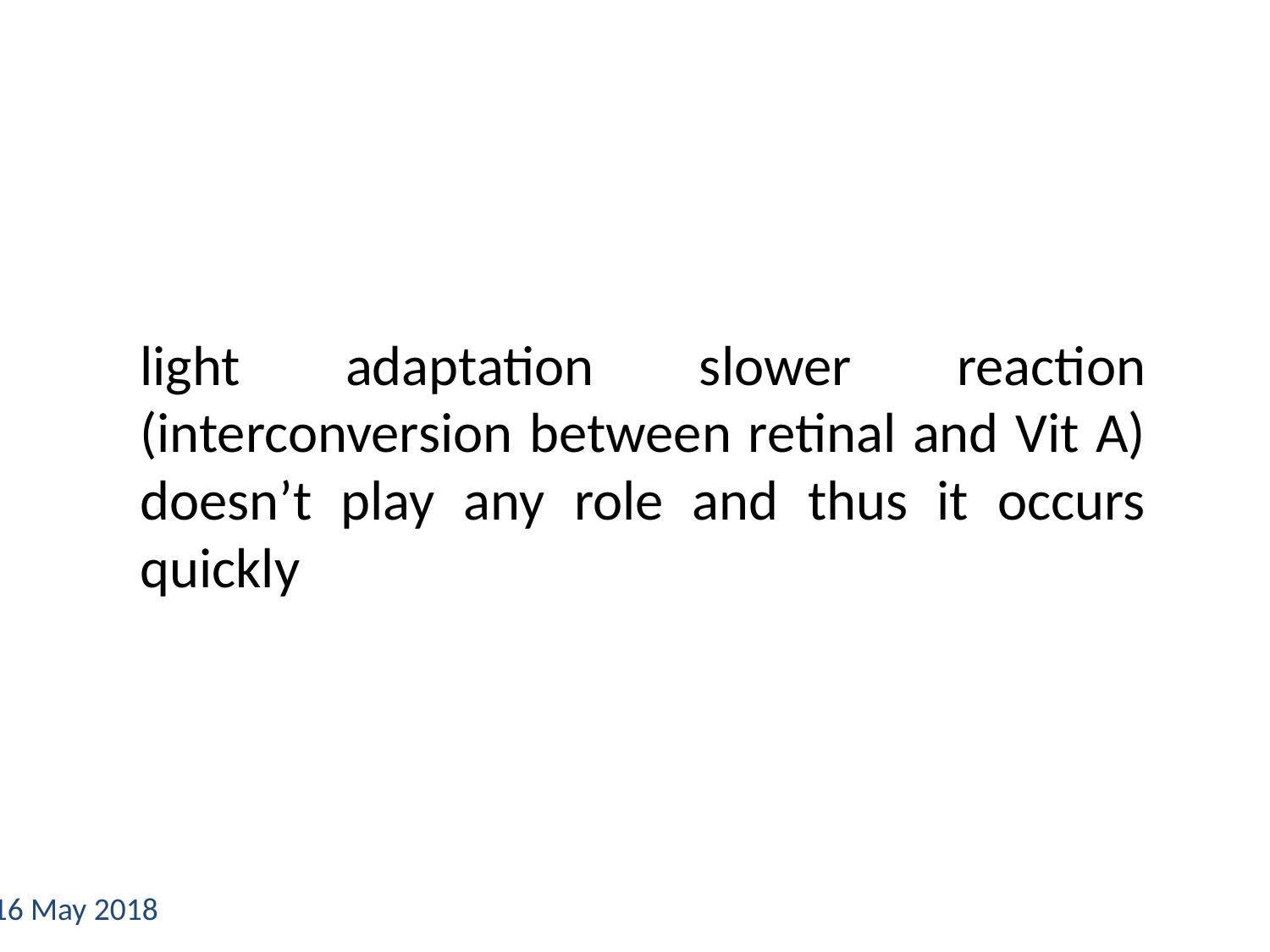

#

	light adaptation slower reaction (interconversion between retinal and Vit A) doesn’t play any role and thus it occurs quickly
16 May 2018